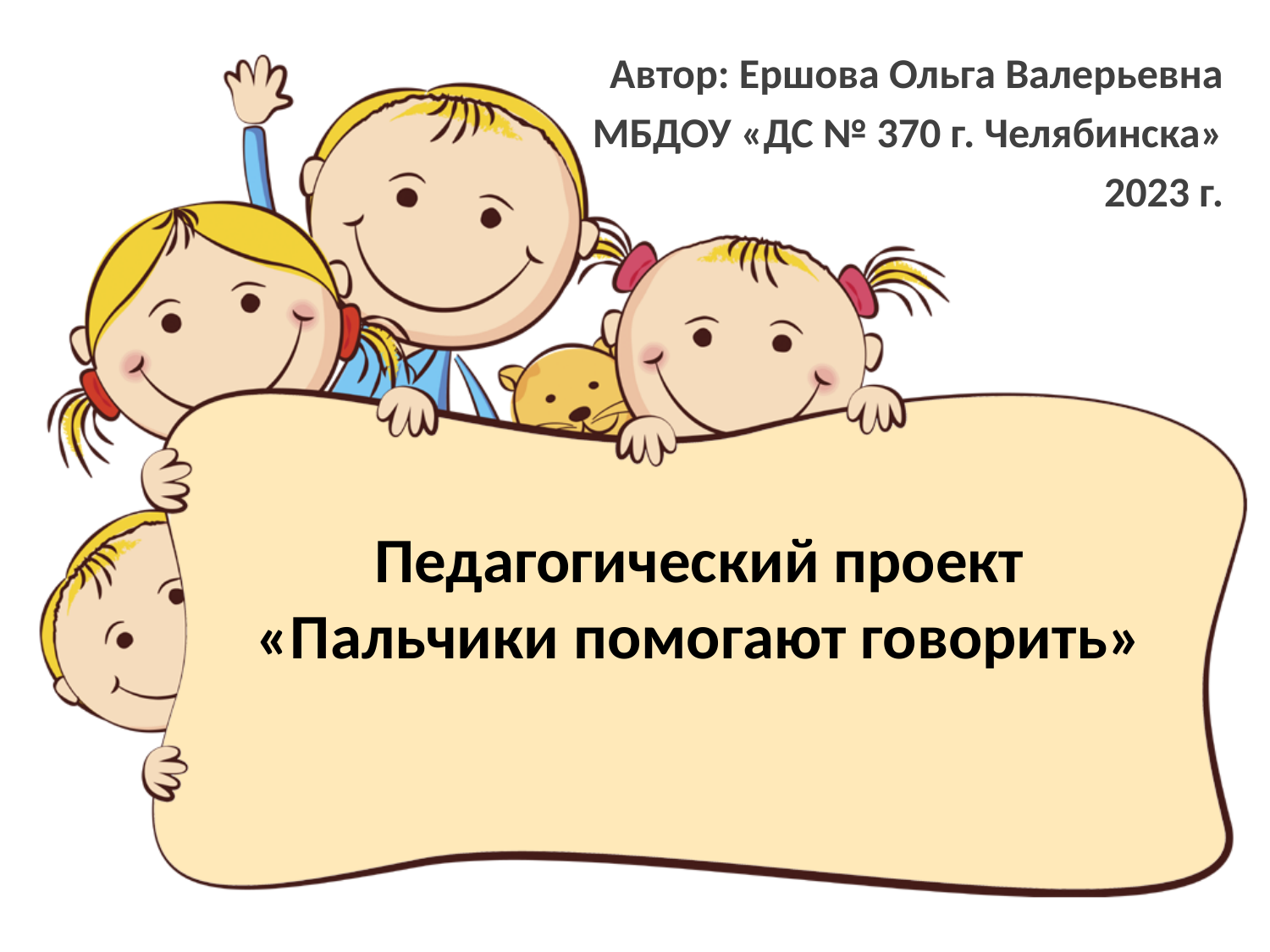

Автор: Ершова Ольга Валерьевна
МБДОУ «ДС № 370 г. Челябинска»
2023 г.
# Педагогический проект «Пальчики помогают говорить»